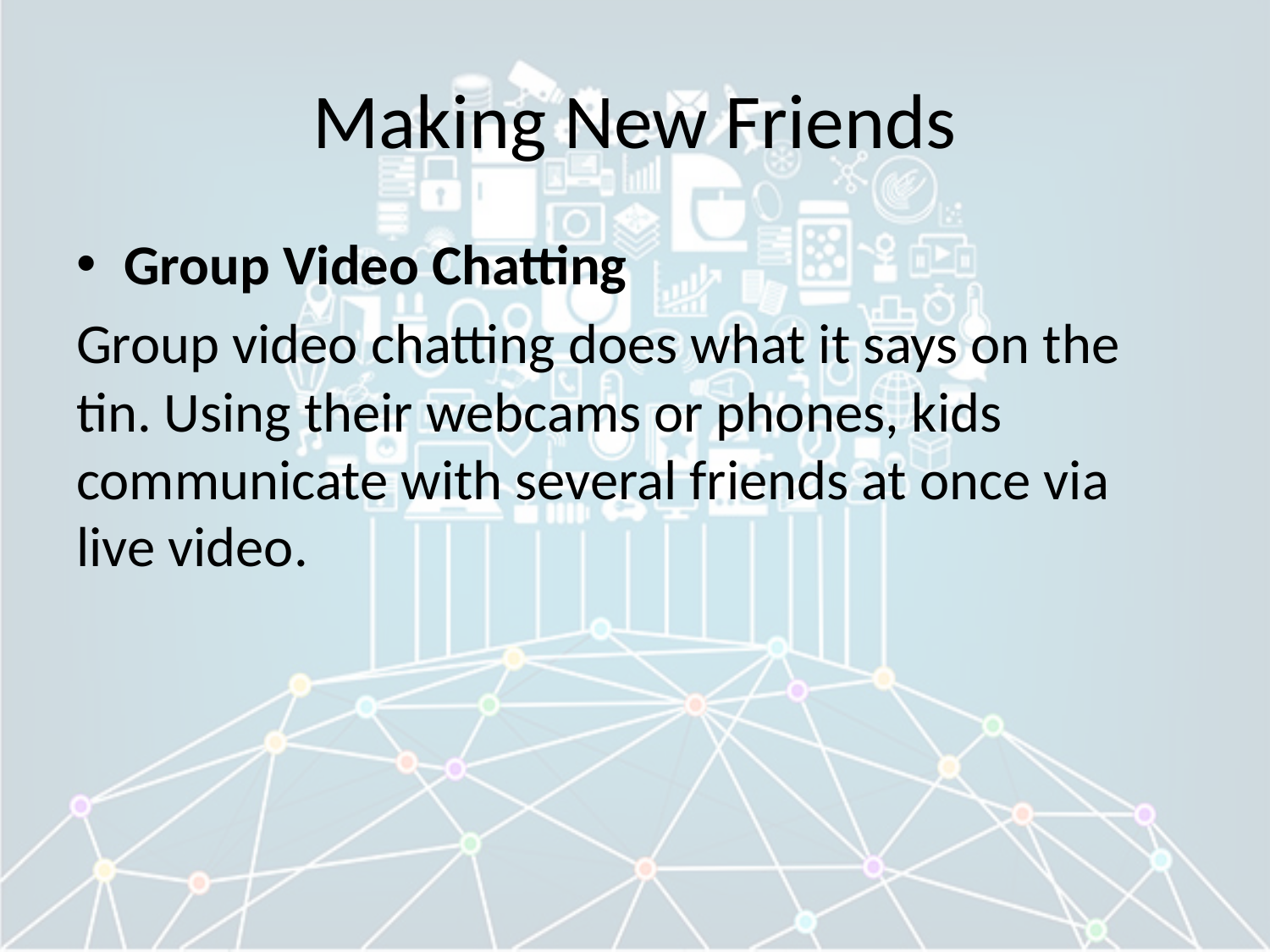

# Making New Friends
Group Video Chatting
Group video chatting does what it says on the tin. Using their webcams or phones, kids communicate with several friends at once via live video.